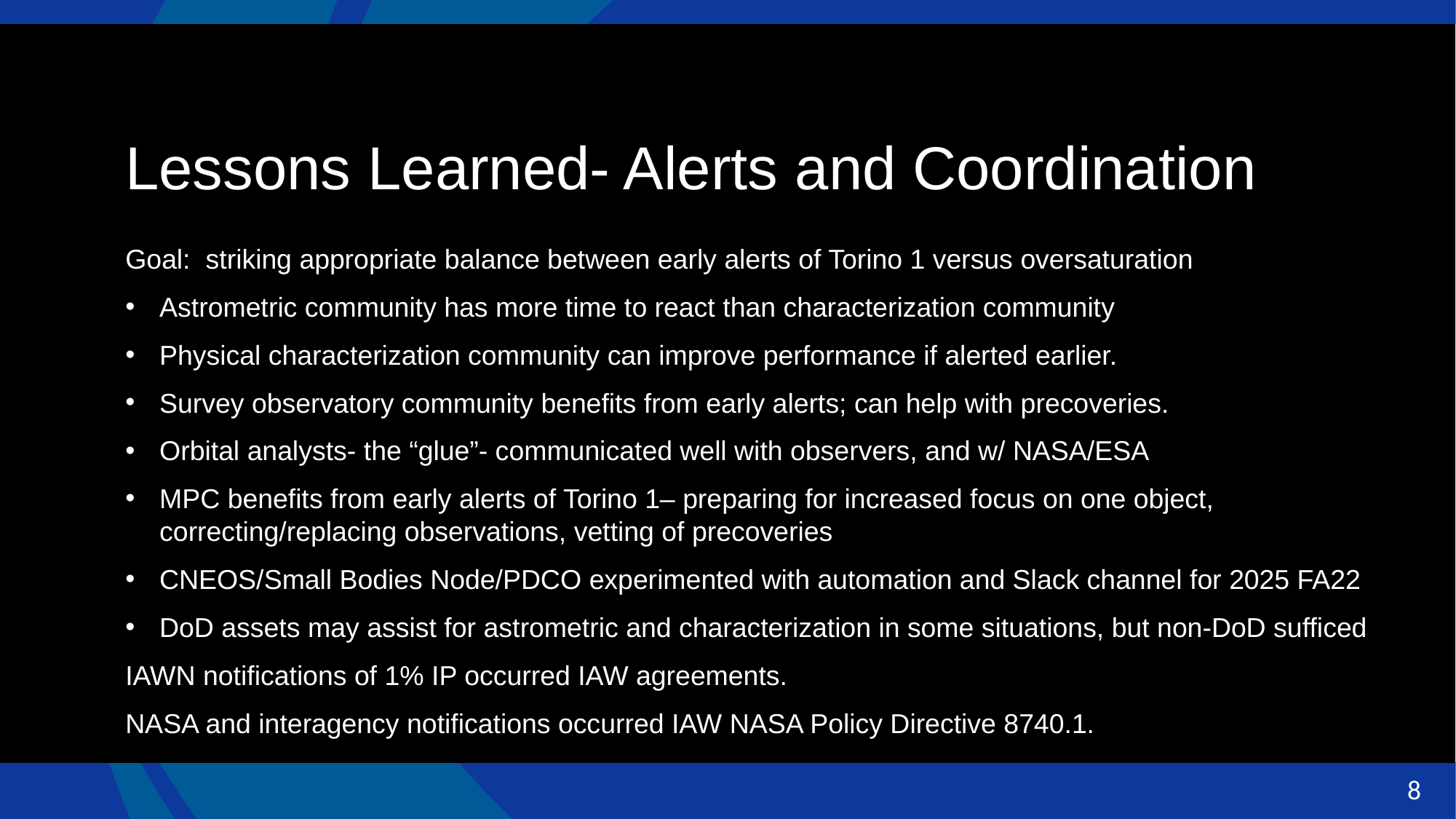

Lessons Learned- Alerts and Coordination
Goal:  striking appropriate balance between early alerts of Torino 1 versus oversaturation
Astrometric community has more time to react than characterization community
Physical characterization community can improve performance if alerted earlier.
Survey observatory community benefits from early alerts; can help with precoveries.
Orbital analysts- the “glue”- communicated well with observers, and w/ NASA/ESA
MPC benefits from early alerts of Torino 1– preparing for increased focus on one object, correcting/replacing observations, vetting of precoveries
CNEOS/Small Bodies Node/PDCO experimented with automation and Slack channel for 2025 FA22
DoD assets may assist for astrometric and characterization in some situations, but non-DoD sufficed
IAWN notifications of 1% IP occurred IAW agreements.
NASA and interagency notifications occurred IAW NASA Policy Directive 8740.1.

8